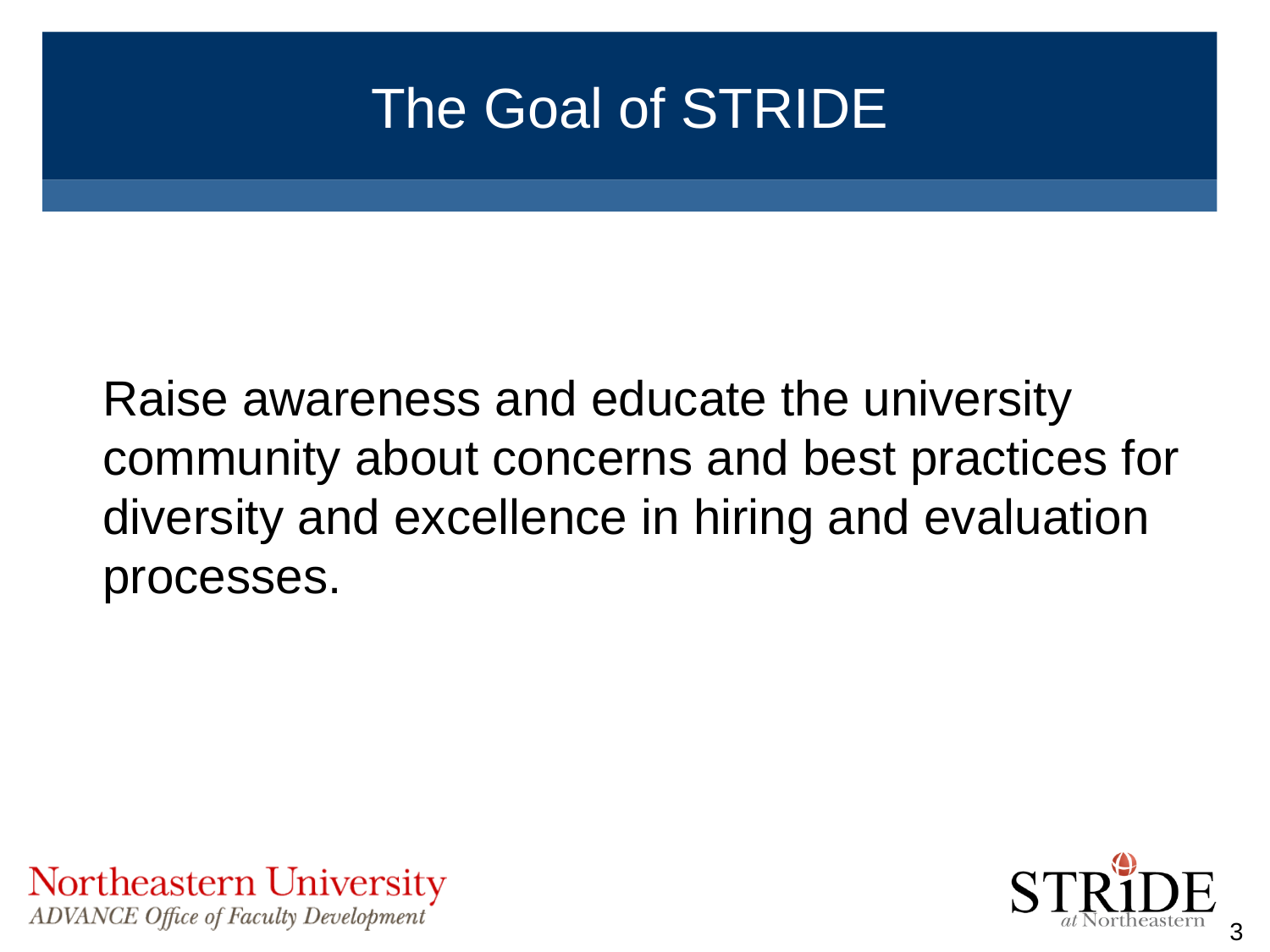

# The Goal of STRIDE

	Raise awareness and educate the university community about concerns and best practices for diversity and excellence in hiring and evaluation processes.